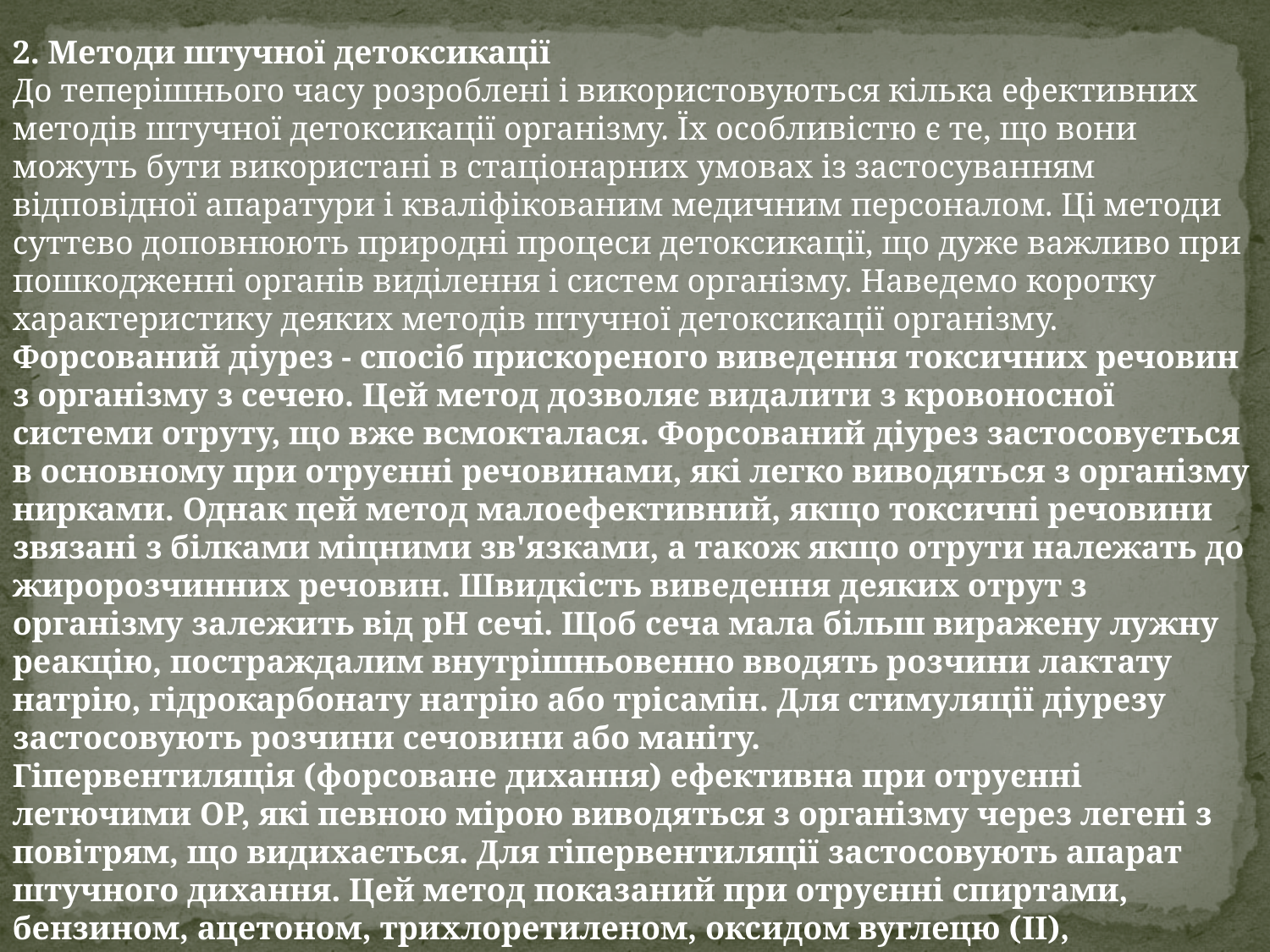

2. Методи штучної детоксикації
До теперішнього часу розроблені і використовуються кілька ефективних методів штучної детоксикації організму. Їх особливістю є те, що вони можуть бути використані в стаціонарних умовах із застосуванням відповідної апаратури і кваліфікованим медичним персоналом. Ці методи суттєво доповнюють природні процеси детоксикації, що дуже важливо при пошкодженні органів виділення і систем організму. Наведемо коротку характеристику деяких методів штучної детоксикації організму.
Форсований діурез - спосіб прискореного виведення токсичних речовин з організму з сечею. Цей метод дозволяє видалити з кровоносної системи отруту, що вже всмокталася. Форсований діурез застосовується в основному при отруєнні речовинами, які легко виводяться з організму нирками. Однак цей метод малоефективний, якщо токсичні речовини звязані з білками міцними зв'язками, а також якщо отрути належать до жиророзчинних речовин. Швидкість виведення деяких отрут з організму залежить від pH сечі. Щоб сеча мала більш виражену лужну реакцію, постраждалим внутрішньовенно вводять розчини лактату натрію, гідрокарбонату натрію або трісамін. Для стимуляції діурезу застосовують розчини сечовини або маніту.
Гіпервентиляція (форсоване дихання) ефективна при отруєнні летючими ОР, які певною мірою виводяться з організму через легені з повітрям, що видихається. Для гіпервентиляції застосовують апарат штучного дихання. Цей метод показаний при отруєнні спиртами, бензином, ацетоном, трихлоретиленом, оксидом вуглецю (II), розчинниками фарб і ін.